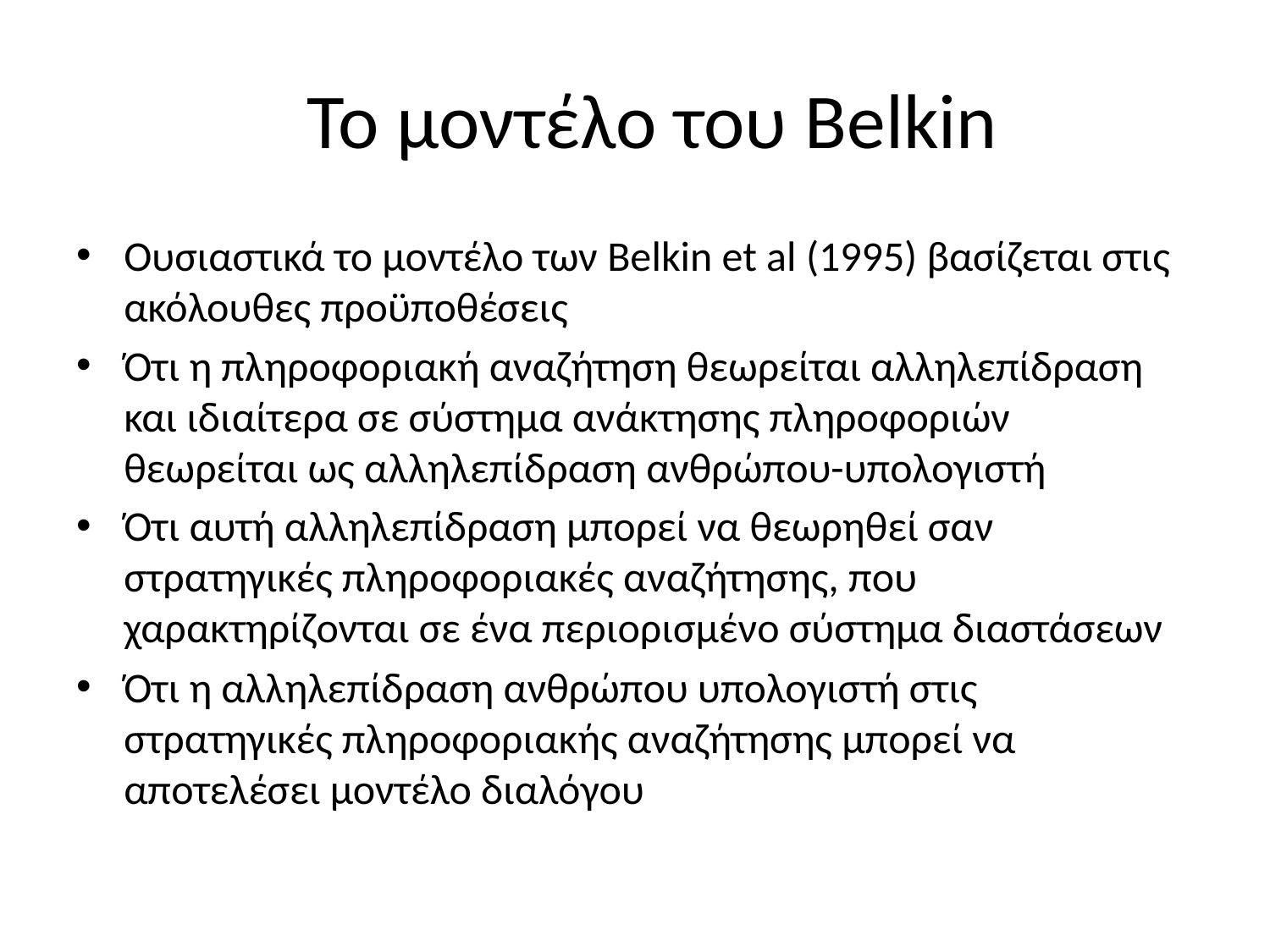

# Το μοντέλο του Belkin
Ουσιαστικά το μοντέλο των Belkin et al (1995) βασίζεται στις ακόλουθες προϋποθέσεις
Ότι η πληροφοριακή αναζήτηση θεωρείται αλληλεπίδραση και ιδιαίτερα σε σύστημα ανάκτησης πληροφοριών θεωρείται ως αλληλεπίδραση ανθρώπου-υπολογιστή
Ότι αυτή αλληλεπίδραση μπορεί να θεωρηθεί σαν στρατηγικές πληροφοριακές αναζήτησης, που χαρακτηρίζονται σε ένα περιορισμένο σύστημα διαστάσεων
Ότι η αλληλεπίδραση ανθρώπου υπολογιστή στις στρατηγικές πληροφοριακής αναζήτησης μπορεί να αποτελέσει μοντέλο διαλόγου